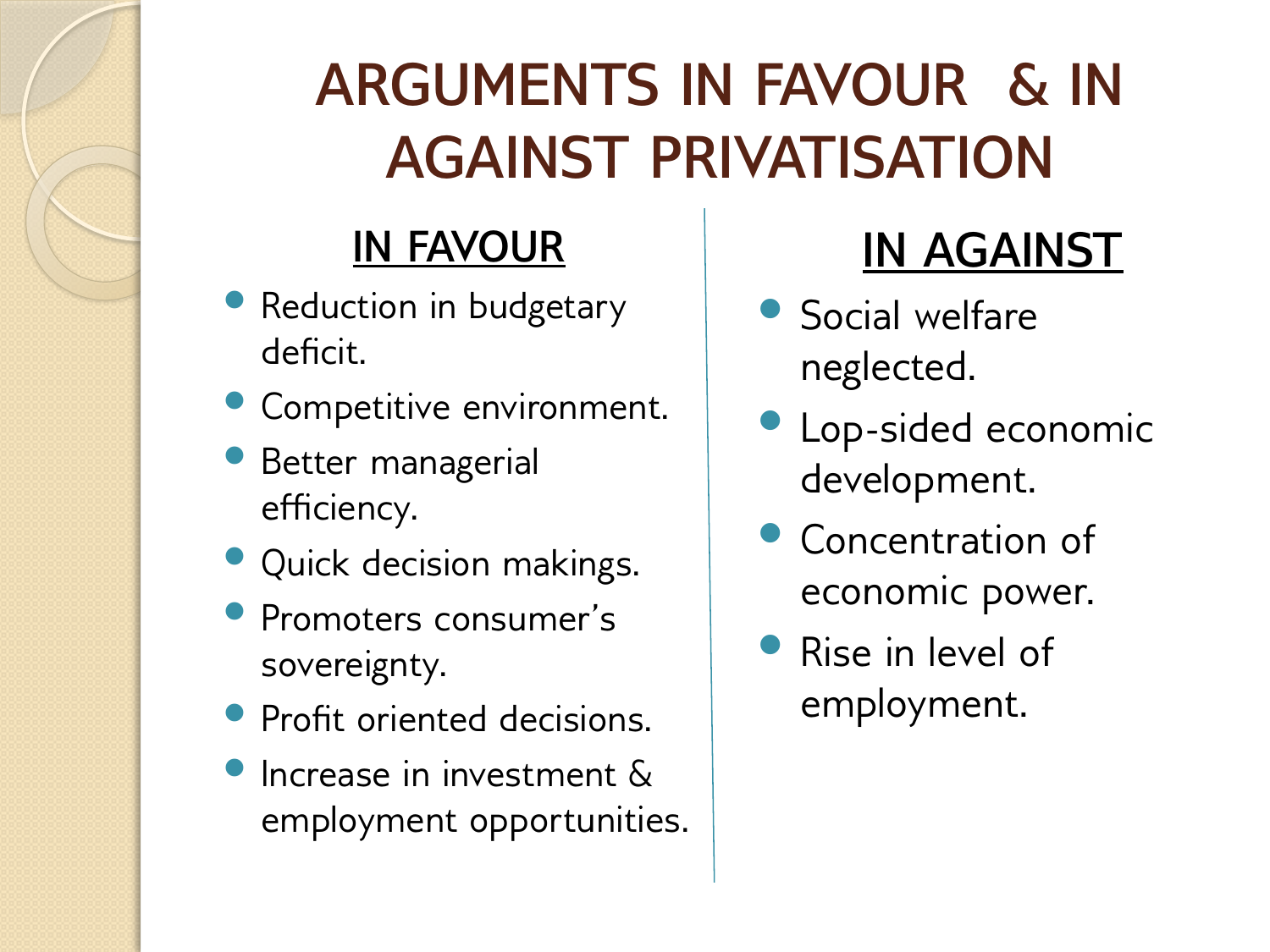

# ARGUMENTS IN FAVOUR  & IN AGAINST PRIVATISATION
IN FAVOUR
Reduction in budgetary deficit.
Competitive environment.
Better managerial efficiency.
Quick decision makings.
Promoters consumer’s sovereignty.
Profit oriented decisions.
Increase in investment & employment opportunities.
IN AGAINST
Social welfare neglected.
Lop-sided economic development.
Concentration of economic power.
Rise in level of employment.